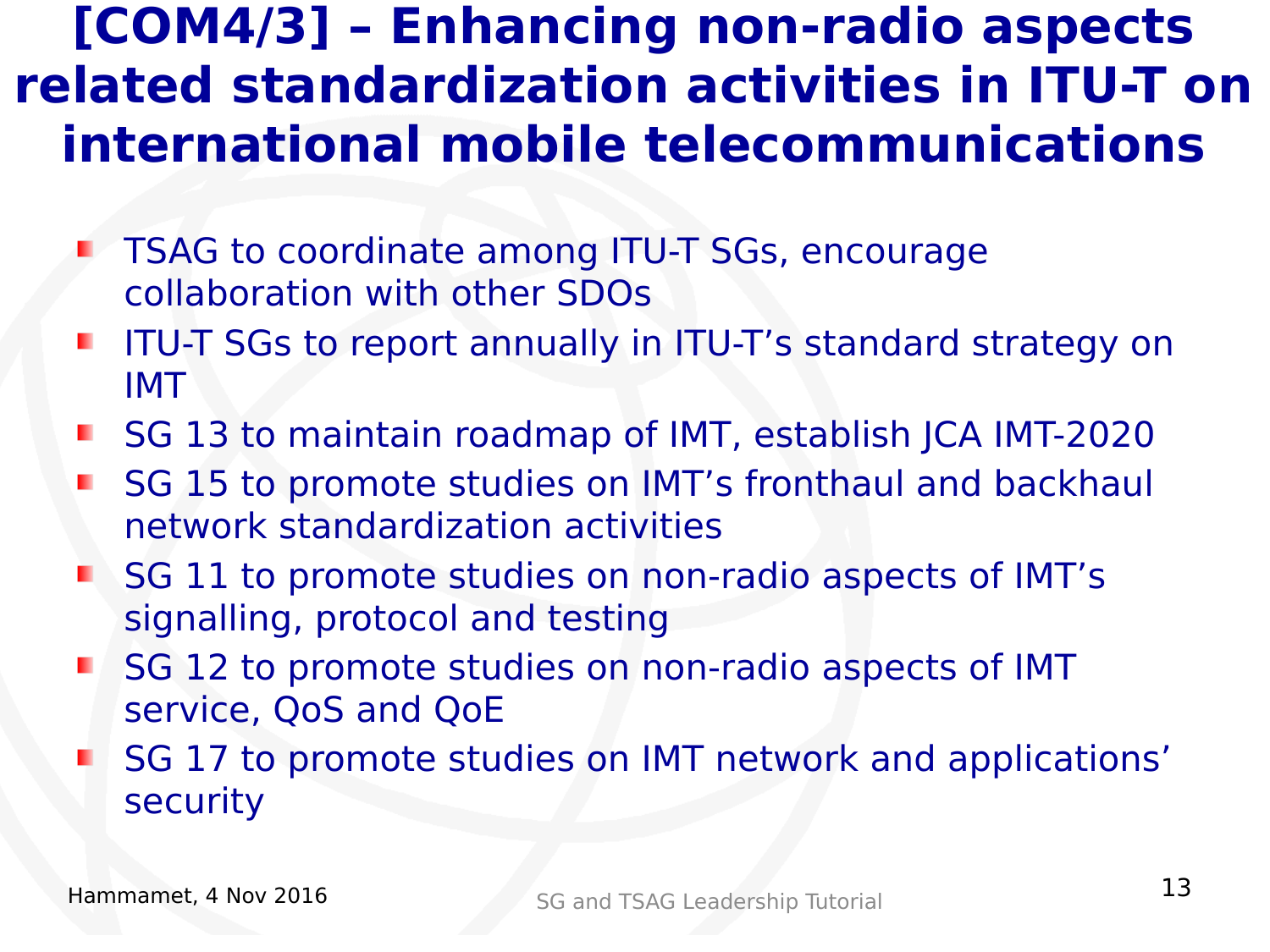

# [COM4/3] – Enhancing non-radio aspects related standardization activities in ITU-T on international mobile telecommunications
TSAG to coordinate among ITU-T SGs, encourage collaboration with other SDOs
ITU-T SGs to report annually in ITU-T’s standard strategy on IMT
SG 13 to maintain roadmap of IMT, establish JCA IMT-2020
SG 15 to promote studies on IMT’s fronthaul and backhaul network standardization activities
SG 11 to promote studies on non-radio aspects of IMT’s signalling, protocol and testing
SG 12 to promote studies on non-radio aspects of IMT service, QoS and QoE
SG 17 to promote studies on IMT network and applications’ security
13
Hammamet, 4 Nov 2016
SG and TSAG Leadership Tutorial